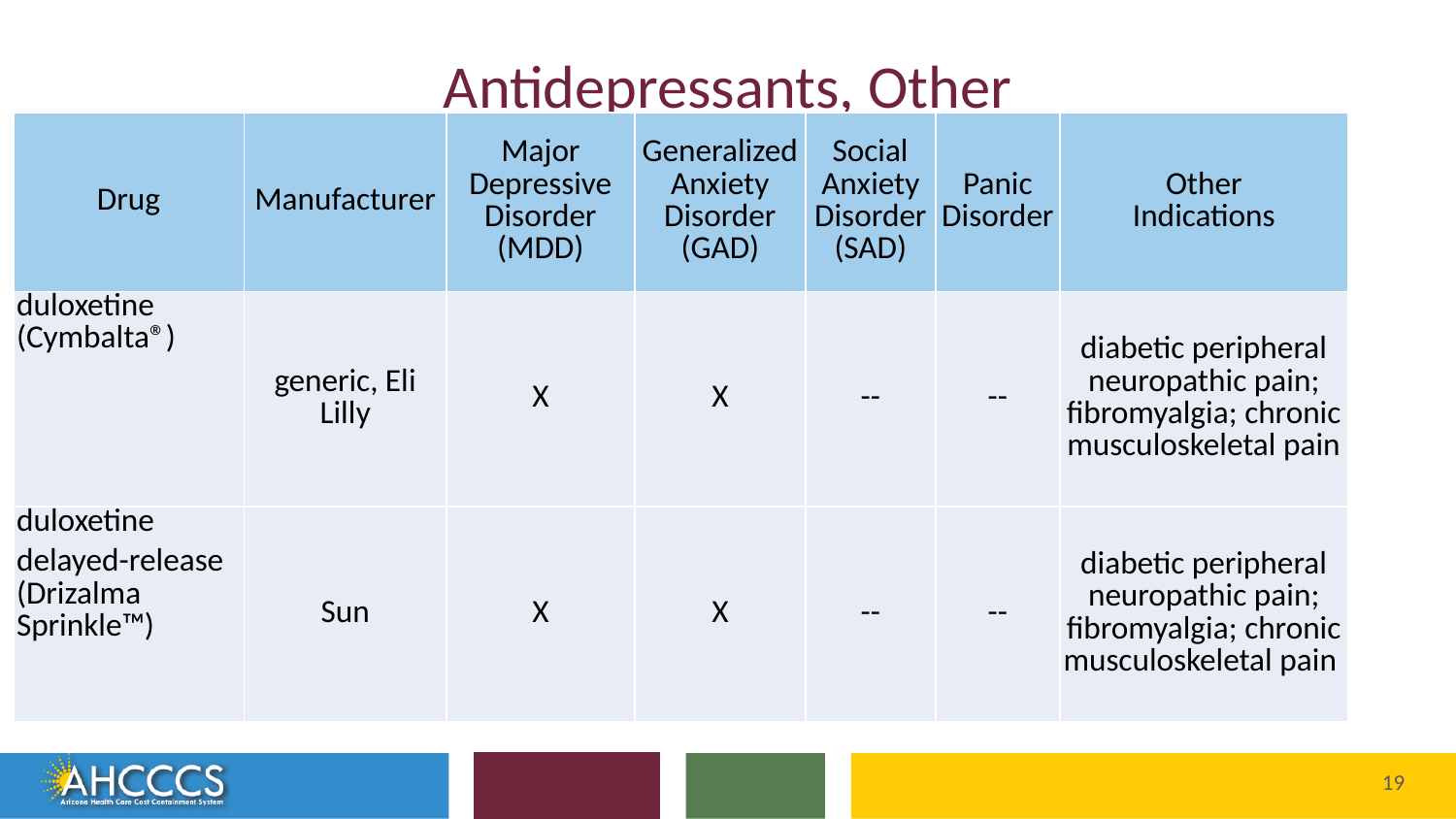

# Antidepressants, Other
| Drug | Manufacturer | Major Depressive Disorder (MDD) | Generalized Anxiety Disorder (GAD) | Social Anxiety Disorder (SAD) | Panic Disorder | Other Indications |
| --- | --- | --- | --- | --- | --- | --- |
| duloxetine  (Cymbalta®) | generic, Eli Lilly | X | X | -- | -- | diabetic peripheral neuropathic pain; fibromyalgia; chronic musculoskeletal pain |
| duloxetine  delayed-release (Drizalma Sprinkle™) | Sun | X | X | -- | -- | diabetic peripheral neuropathic pain; fibromyalgia; chronic musculoskeletal pain |
Reaching across Arizona to provide comprehensive
quality health care for those in need
19